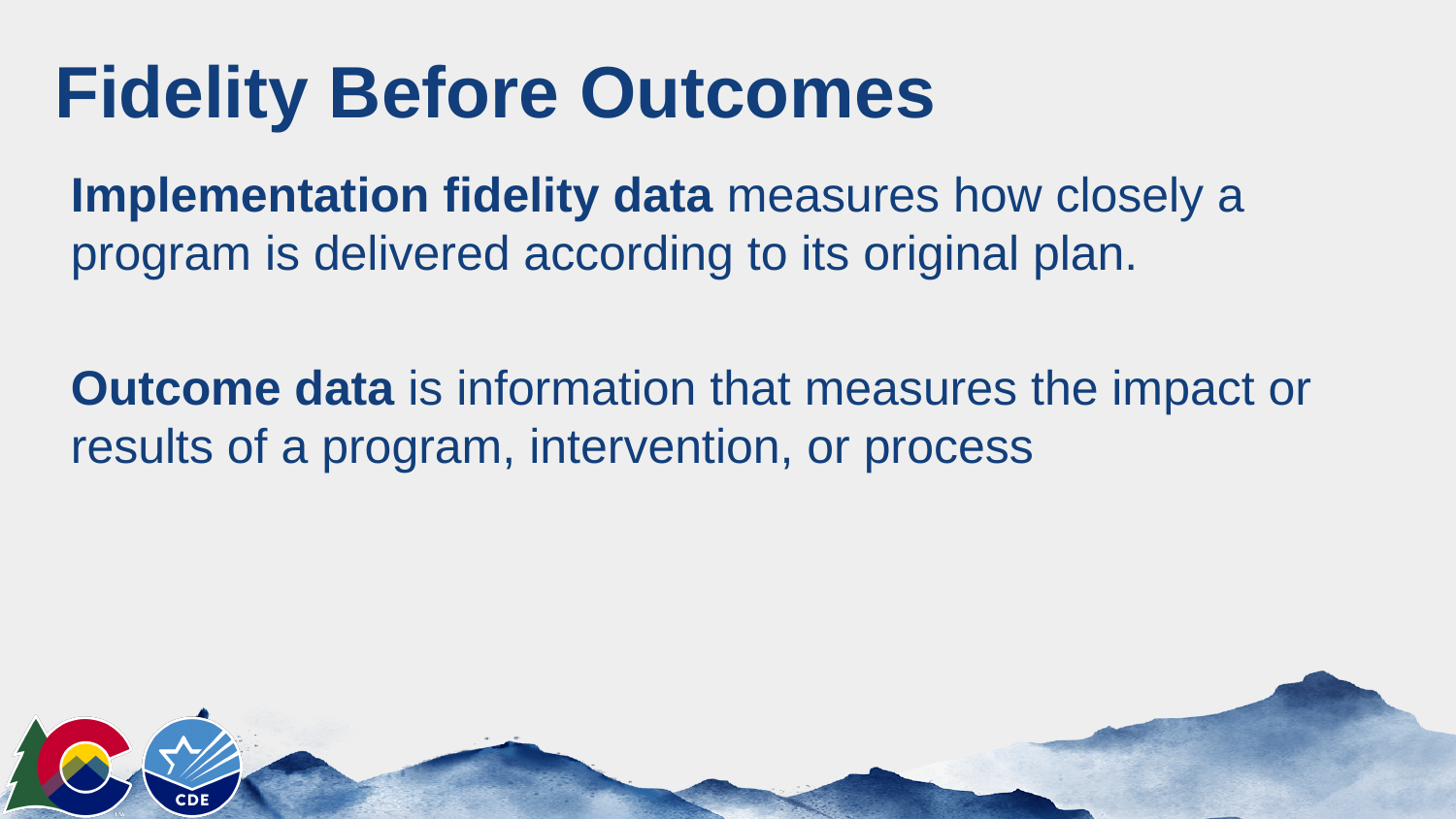

# Fidelity Before Outcomes
Implementation fidelity data measures how closely a program is delivered according to its original plan.
Outcome data is information that measures the impact or results of a program, intervention, or process